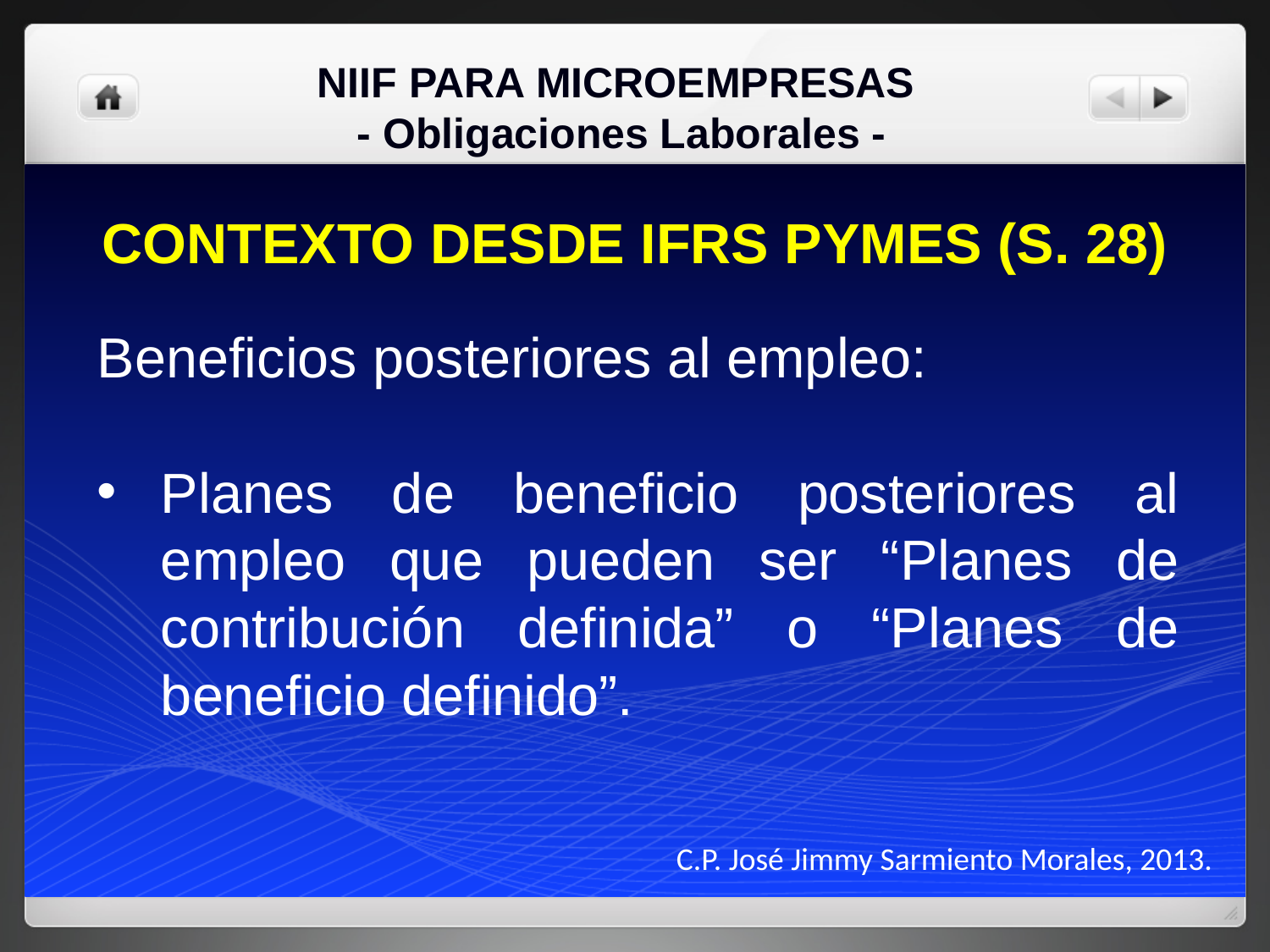

NIIF PARA MICROEMPRESAS
- Obligaciones Laborales -
CONTEXTO DESDE IFRS PYMES (S. 28)
Beneficios posteriores al empleo:

Planes de beneficio posteriores al empleo que pueden ser “Planes de contribución definida” o “Planes de beneficio definido”.
C.P. José Jimmy Sarmiento Morales, 2013.